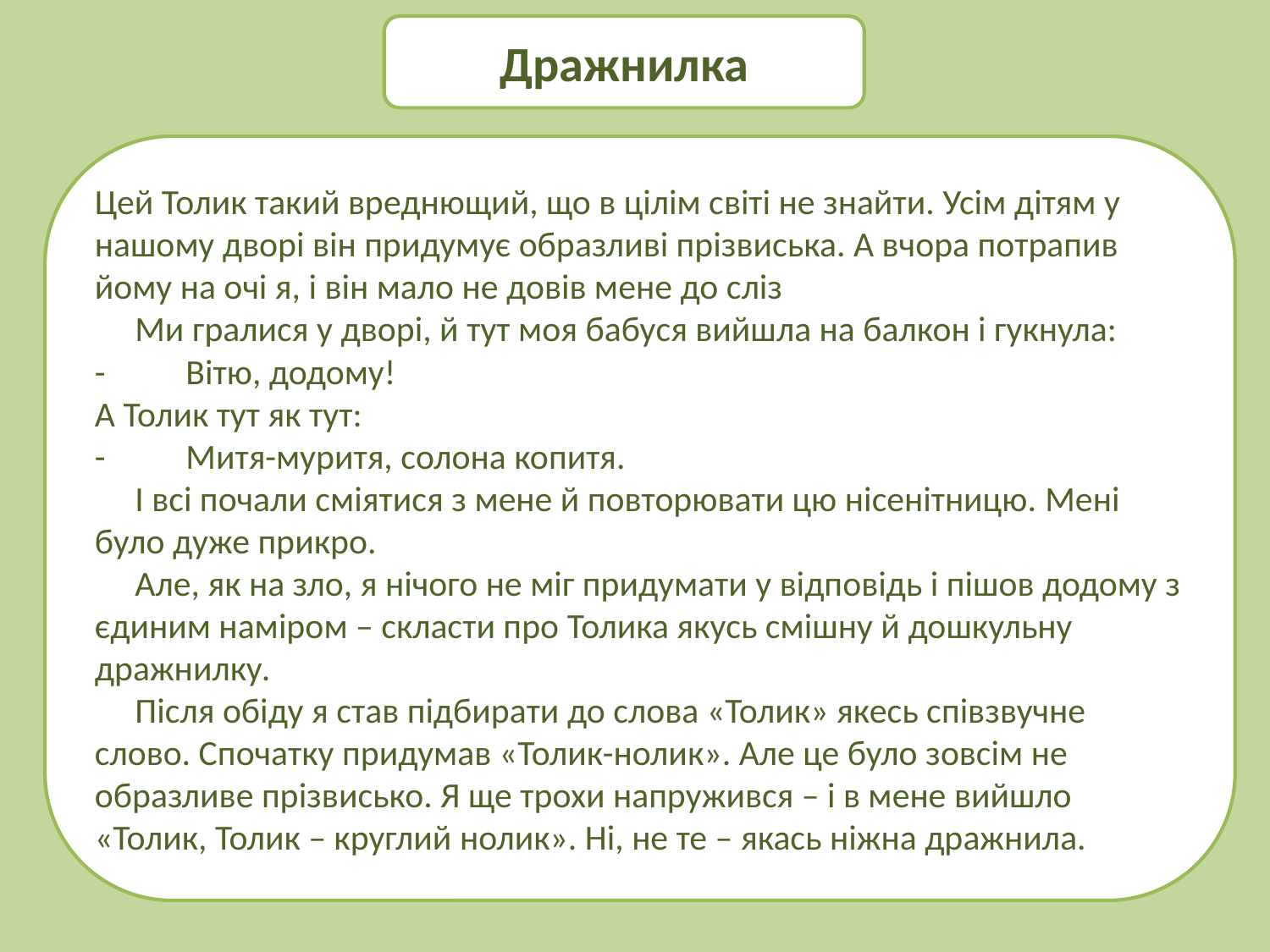

Дражнилка
Цей Толик такий вреднющий, що в цілім світі не знайти. Усім дітям у нашому дворі він придумує образливі прізвиська. А вчора потрапив йому на очі я, і він мало не довів мене до сліз
     Ми гралися у дворі, й тут моя бабуся вийшла на балкон і гукнула:
-          Вітю, додому!
А Толик тут як тут:
-          Митя-муритя, солона копитя.
     І всі почали сміятися з мене й повторювати цю нісенітницю. Мені було дуже прикро.
     Але, як на зло, я нічого не міг придумати у відповідь і пішов додому з єдиним наміром – скласти про Толика якусь смішну й дошкульну дражнилку.
     Після обіду я став підбирати до слова «Толик» якесь співзвучне слово. Спочатку придумав «Толик-нолик». Але це було зовсім не образливе прізвисько. Я ще трохи напружився – і в мене вийшло «Толик, Толик – круглий нолик». Ні, не те – якась ніжна дражнила.